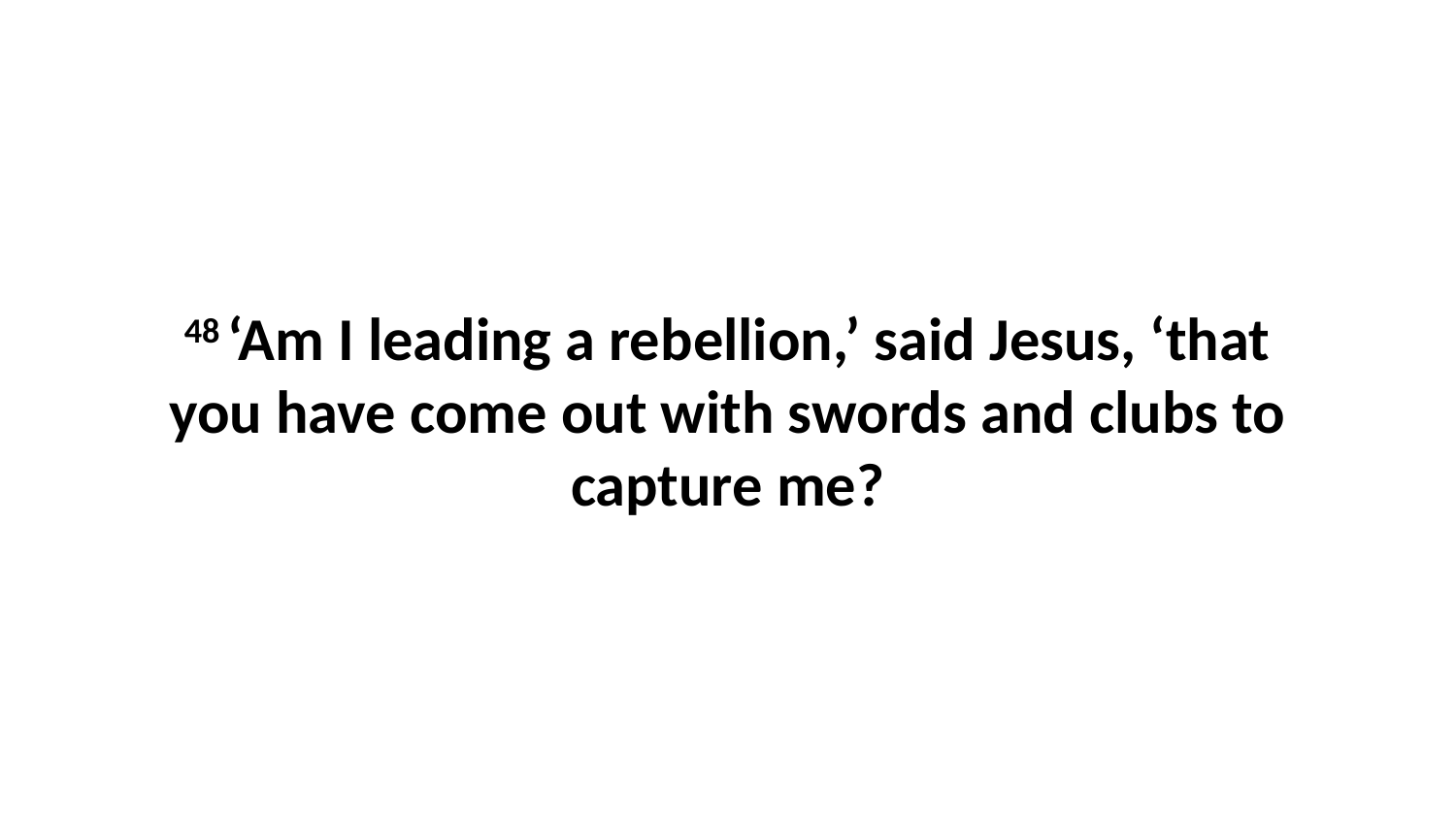

48 ‘Am I leading a rebellion,’ said Jesus, ‘that you have come out with swords and clubs to capture me?